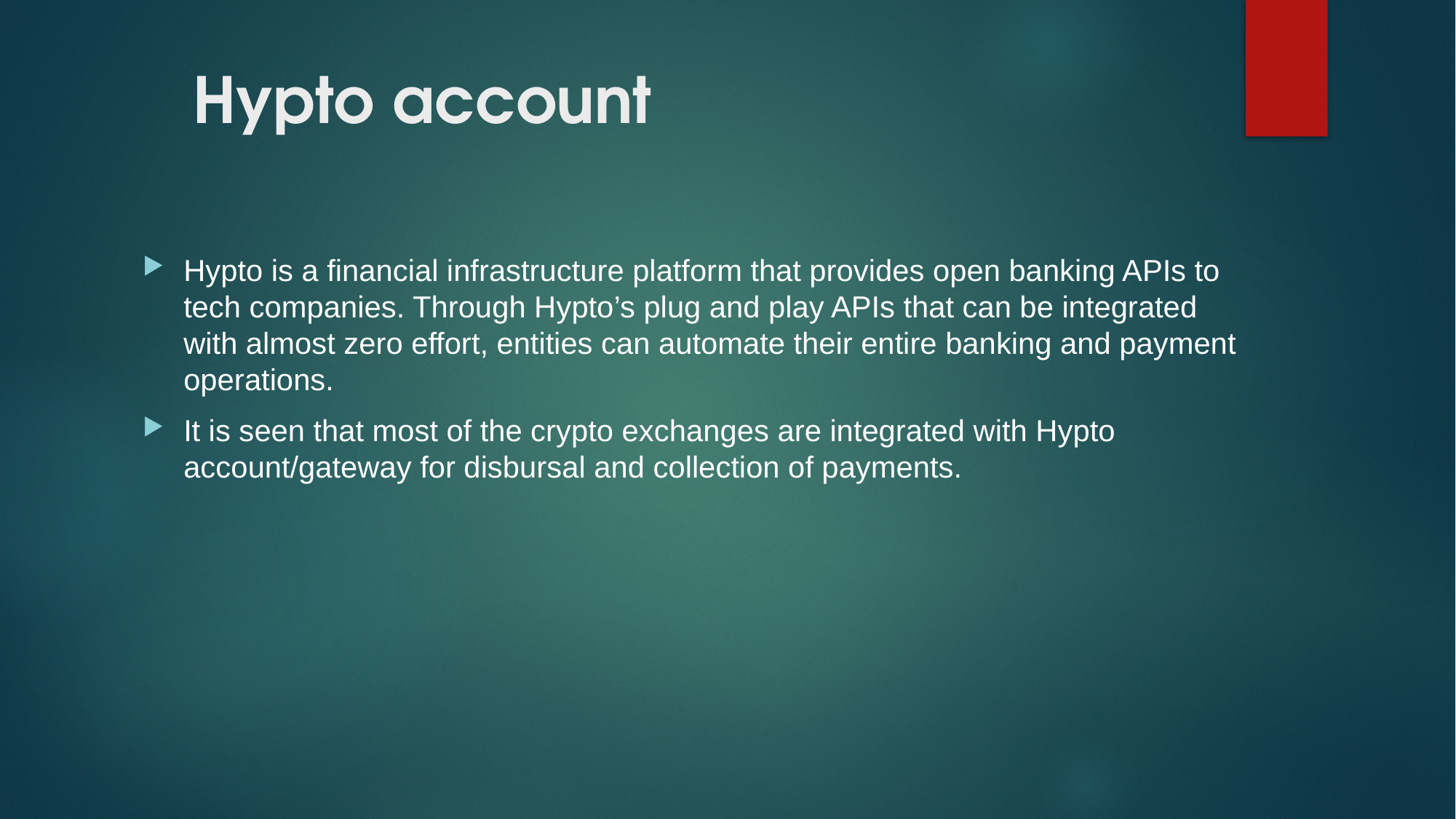

# Hypto account
Hypto is a financial infrastructure platform that provides open banking APIs to tech companies. Through Hypto’s plug and play APIs that can be integrated with almost zero effort, entities can automate their entire banking and payment operations.
It is seen that most of the crypto exchanges are integrated with Hypto account/gateway for disbursal and collection of payments.